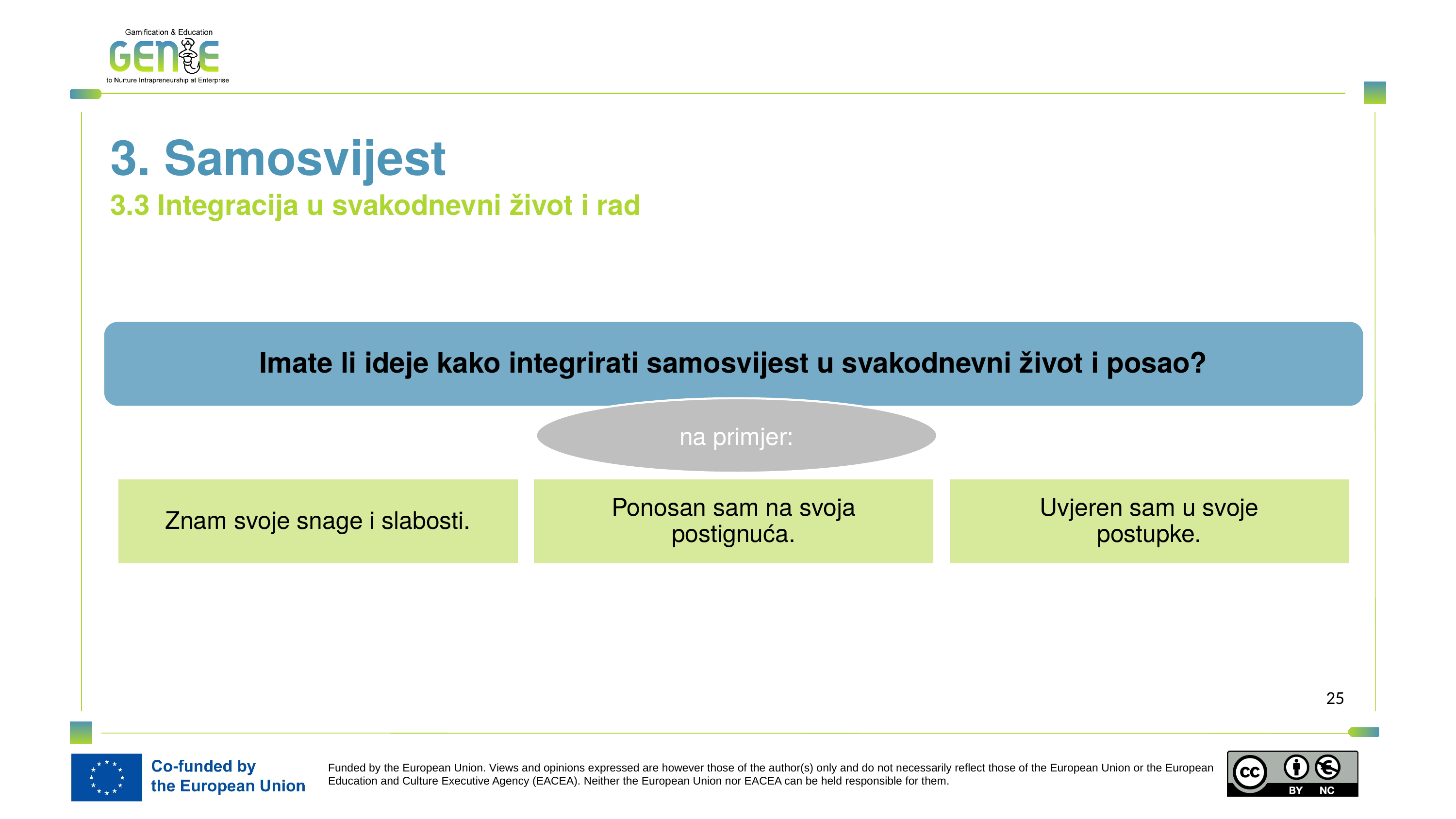

3. Samosvijest
3.3 Integracija u svakodnevni život i rad
Imate li ideje kako integrirati samosvijest u svakodnevni život i posao?
na primjer:
Znam svoje snage i slabosti.
Ponosan sam na svoja postignuća.
Uvjeren sam u svoje postupke.